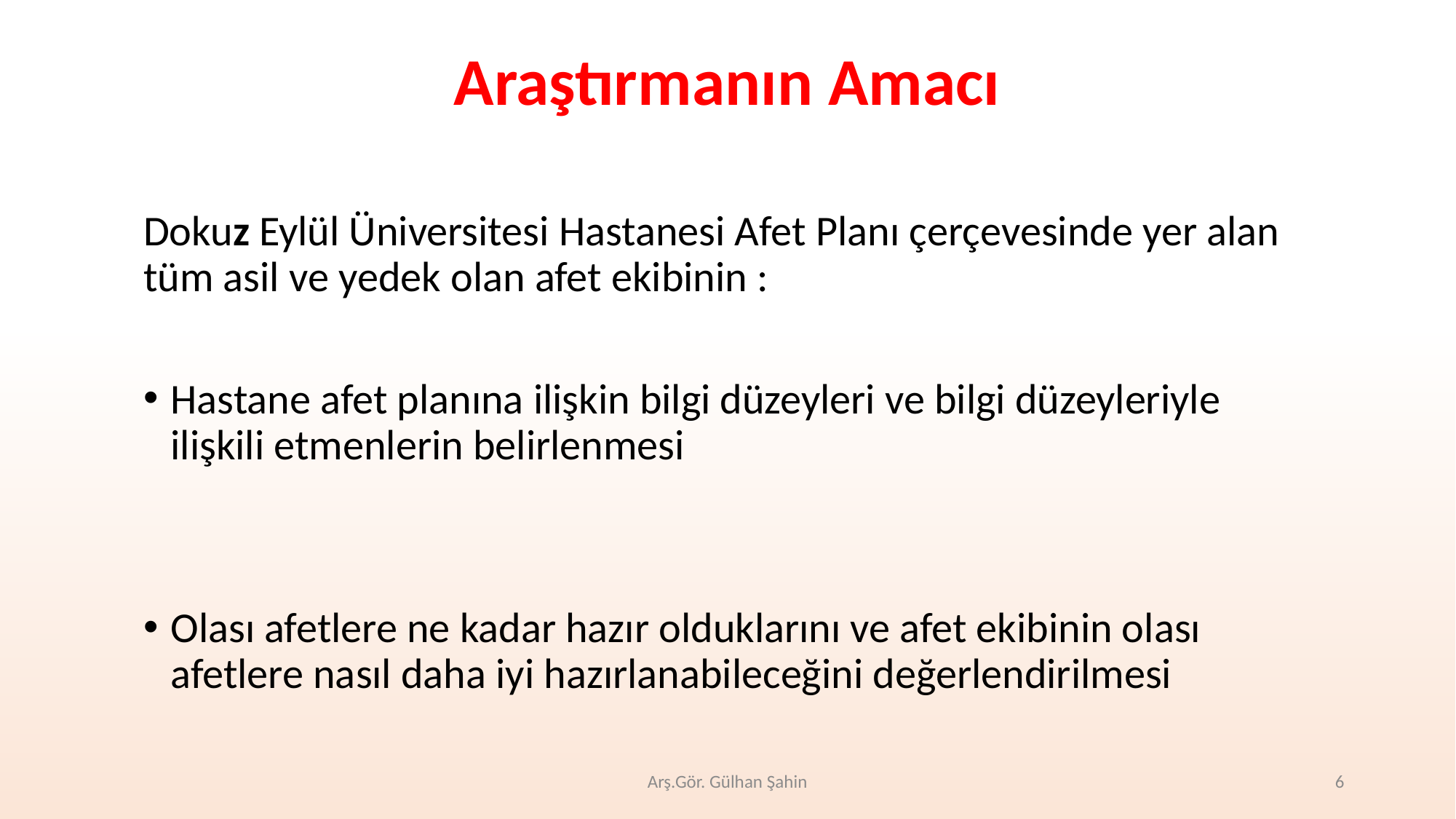

Araştırmanın Amacı

Dokuz Eylül Üniversitesi Hastanesi Afet Planı çerçevesinde yer alan tüm asil ve yedek olan afet ekibinin :

Hastane afet planına ilişkin bilgi düzeyleri ve bilgi düzeyleriyle ilişkili etmenlerin belirlenmesi

Olası afetlere ne kadar hazır olduklarını ve afet ekibinin olası afetlere nasıl daha iyi hazırlanabileceğini değerlendirilmesi
Arş.Gör. Gülhan Şahin
6